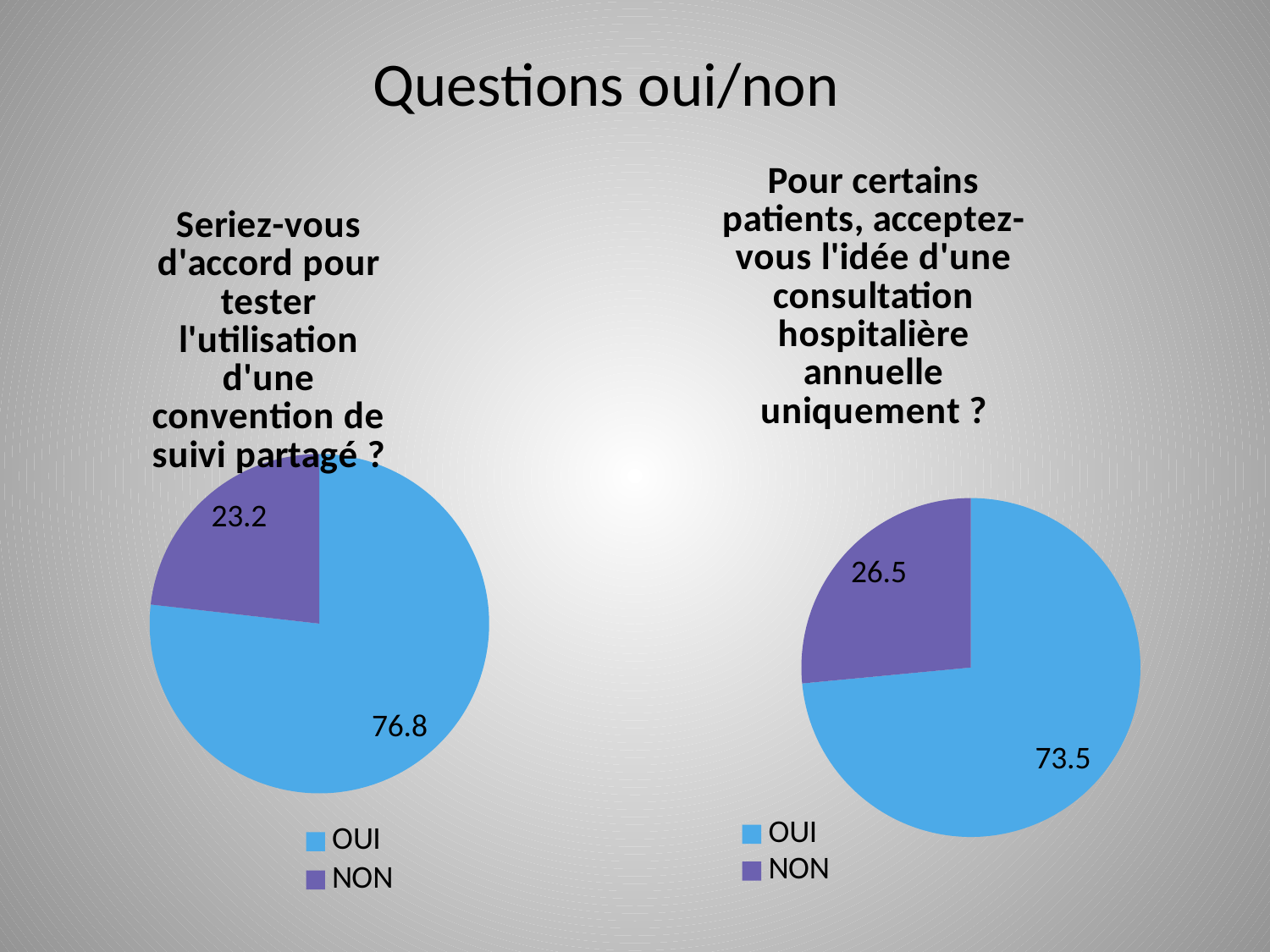

# Questions oui/non

### Chart: Pour certains patients, acceptez-vous l'idée d'une consultation hospitalière annuelle uniquement ?

| Category | Pour certains patients, acceptez-vous l'idée d'une consultation hospitalière annuelle uniquement ? |
|---|---|
| OUI | 73.5 |
| NON | 26.5 |

### Chart: Seriez-vous d'accord pour tester l'utilisation d'une convention de suivi partagé ?

| Category | Seriez-vous d'accord pour tester l'utilisation d'une convention de suivi partagé ? |
|---|---|
| OUI | 76.8 |
| NON | 23.2 |